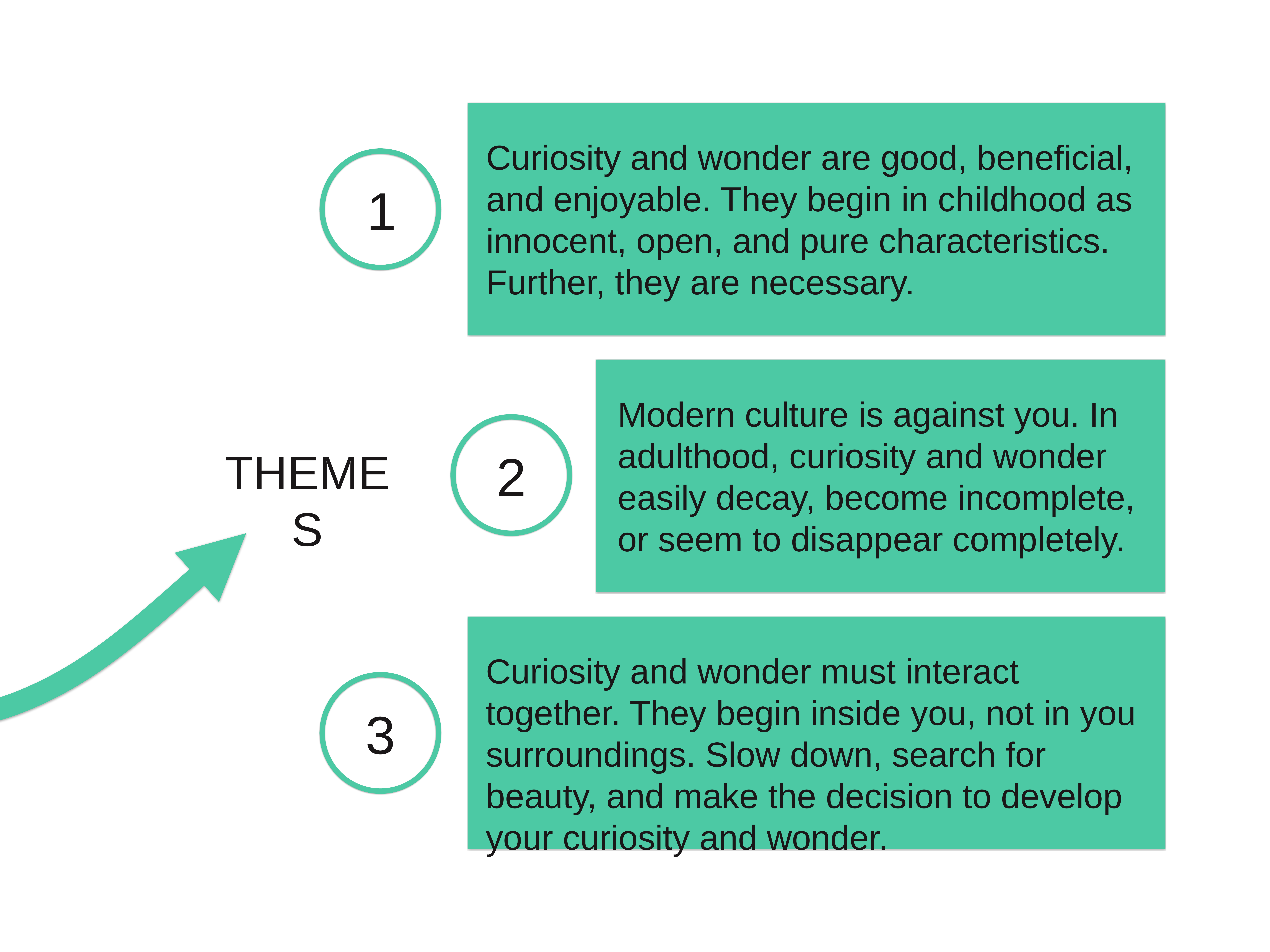

Curiosity and wonder are good, beneficial, and enjoyable. They begin in childhood as innocent, open, and pure characteristics. Further, they are necessary.

Modern culture is against you. In adulthood, curiosity and wonder easily decay, become incomplete, or seem to disappear completely.

Curiosity and wonder must interact together. They begin inside you, not in you surroundings. Slow down, search for beauty, and make the decision to develop your curiosity and wonder.

1

2
THEMES

3